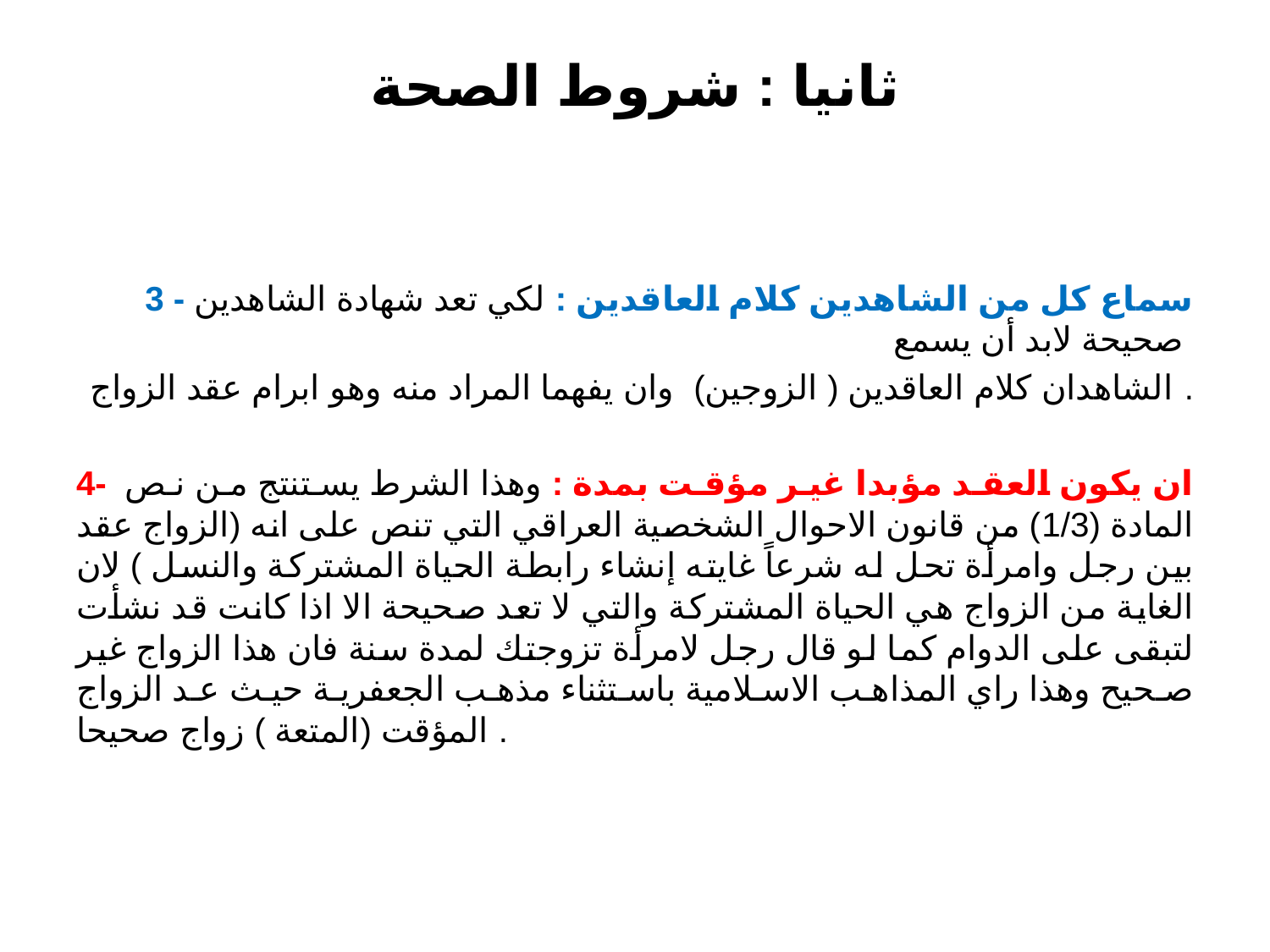

# ثانيا : شروط الصحة

3 - سماع كل من الشاهدين كلام العاقدين : لكي تعد شهادة الشاهدين صحيحة لابد أن يسمع
الشاهدان كلام العاقدين ( الزوجين)  وان يفهما المراد منه وهو ابرام عقد الزواج .

4- ان يكون العقد مؤبدا غير مؤقت بمدة : وهذا الشرط يستنتج من نص المادة (1/3) من قانون الاحوال الشخصية العراقي التي تنص على انه (الزواج عقد بين رجل وامرأة تحل له شرعاً غايته إنشاء رابطة الحياة المشتركة والنسل ) لان الغاية من الزواج هي الحياة المشتركة والتي لا تعد صحيحة الا اذا كانت قد نشأت لتبقى على الدوام كما لو قال رجل لامرأة تزوجتك لمدة سنة فان هذا الزواج غير صحيح وهذا راي المذاهب الاسلامية باستثناء مذهب الجعفرية حيث عد الزواج المؤقت (المتعة ) زواج صحيحا .